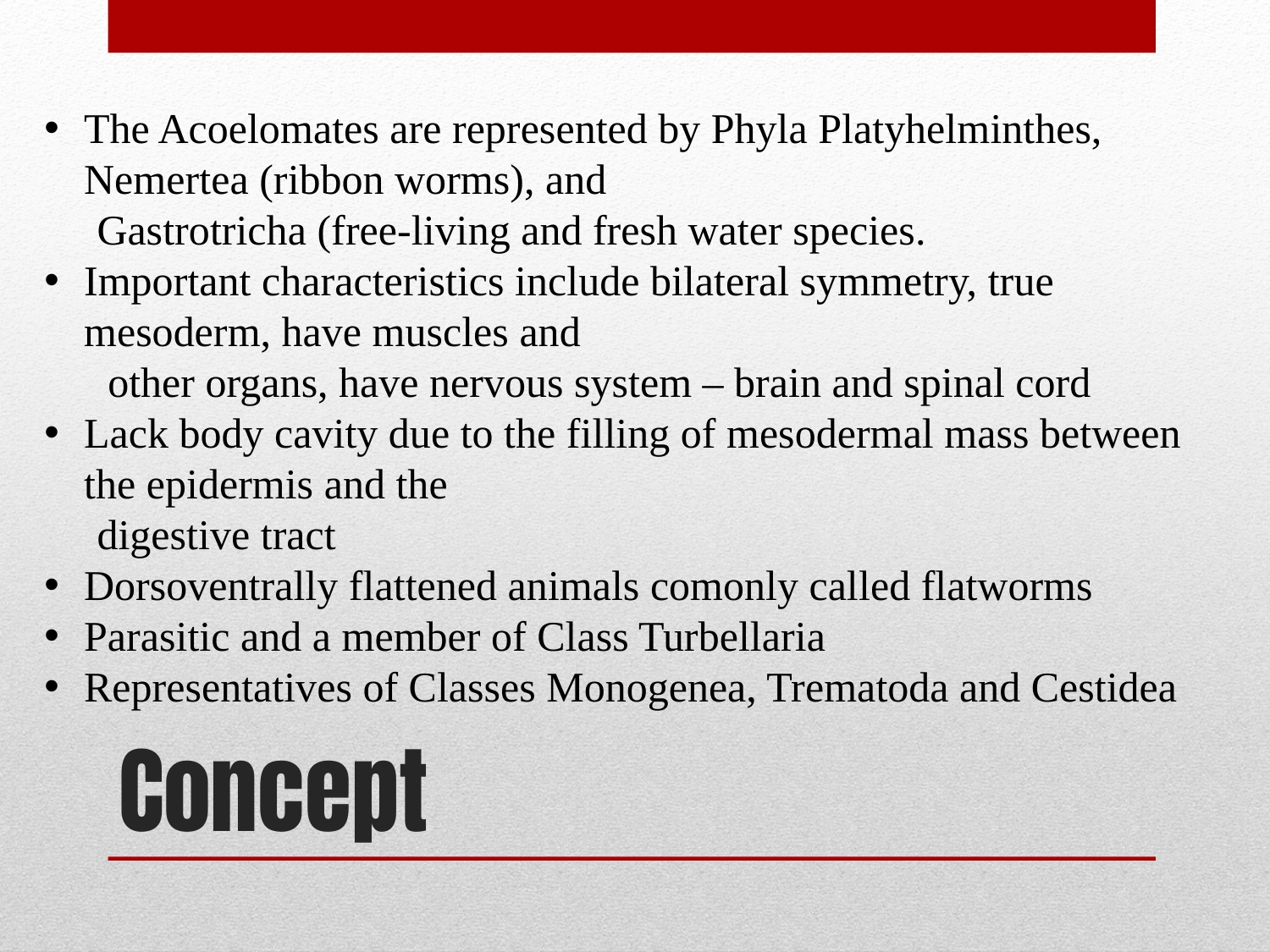

The Acoelomates are represented by Phyla Platyhelminthes, Nemertea (ribbon worms), and
     Gastrotricha (free-living and fresh water species.
Important characteristics include bilateral symmetry, true mesoderm, have muscles and
      other organs, have nervous system – brain and spinal cord
Lack body cavity due to the filling of mesodermal mass between the epidermis and the
     digestive tract
Dorsoventrally flattened animals comonly called flatworms
Parasitic and a member of Class Turbellaria
Representatives of Classes Monogenea, Trematoda and Cestidea

# Concept